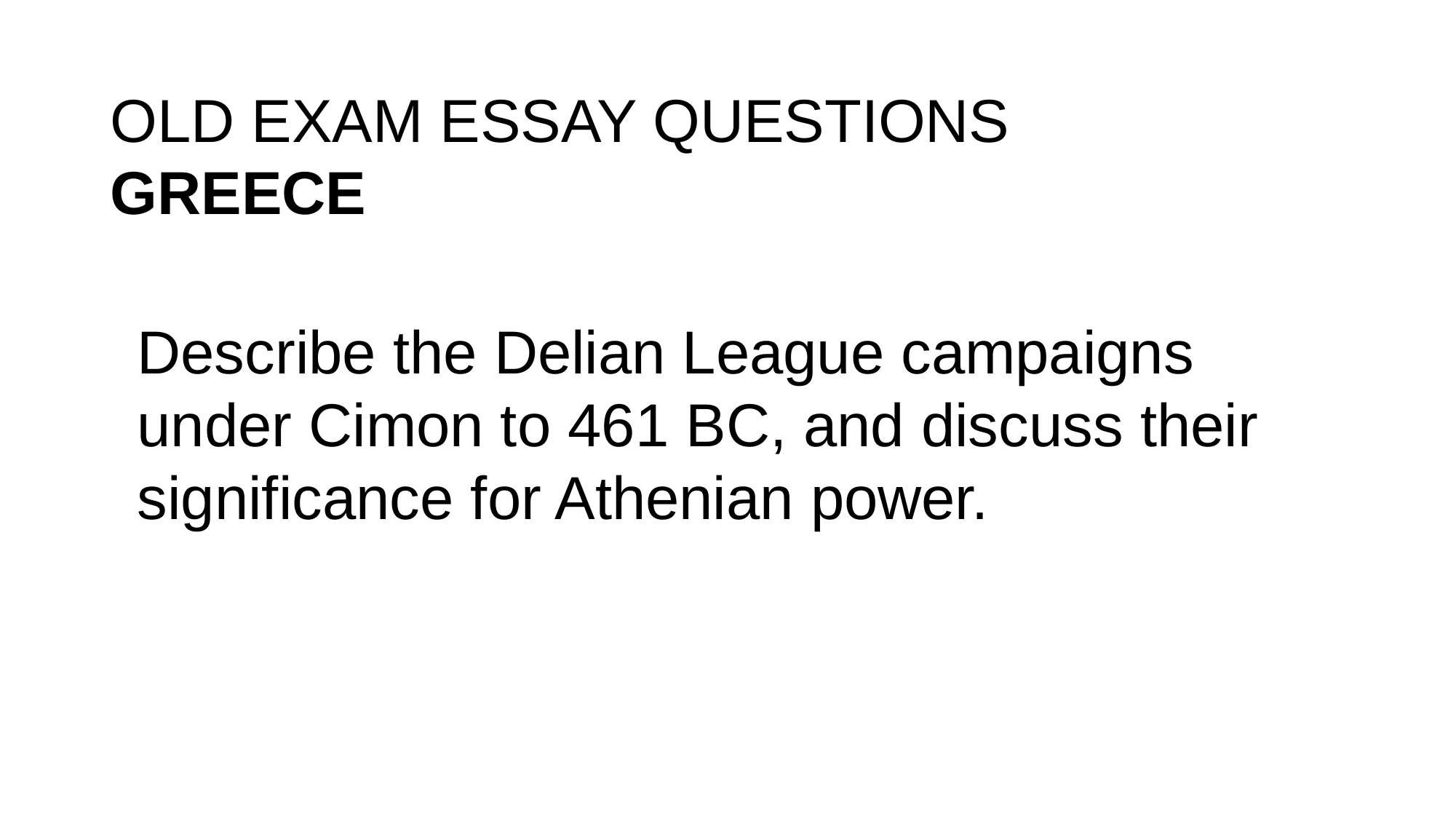

OLD EXAM ESSAY QUESTIONS
GREECE
Describe the Delian League campaigns under Cimon to 461 BC, and discuss their significance for Athenian power.